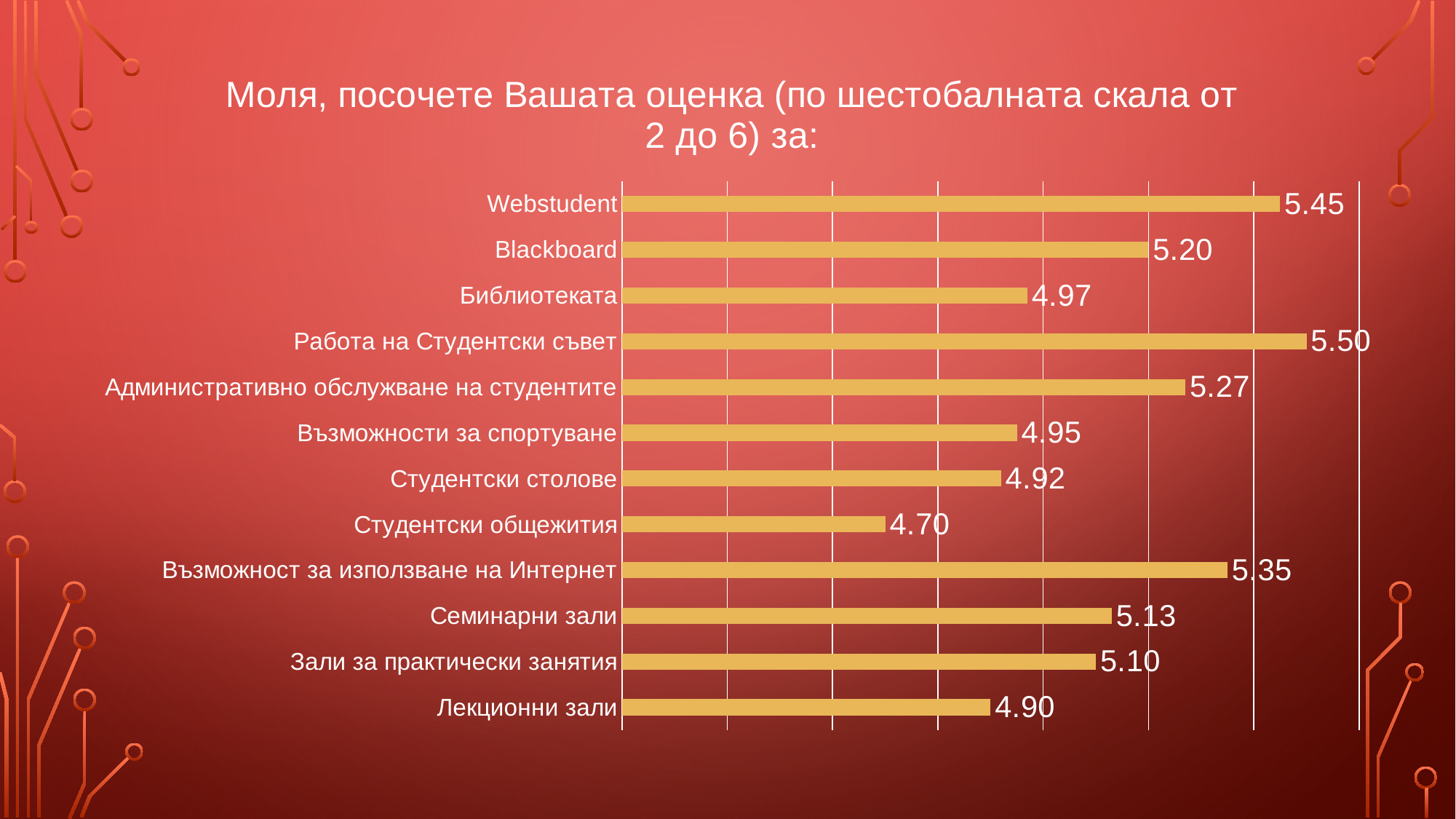

### Chart: Моля, посочете Вашата оценка (по шестобалната скала от 2 до 6) за:

| Category |  |
|---|---|
| Лекционни зали | 4.9 |
| Зали за практически занятия | 5.1 |
| Семинарни зали | 5.13 |
| Възможност за използване на Интернет | 5.35 |
| Студентски общежития | 4.7 |
| Студентски столове | 4.92 |
| Възможности за спортуване | 4.95 |
| Административно обслужване на студентите | 5.27 |
| Работа на Студентски съвет | 5.5 |
| Библиотеката | 4.97 |
| Blackboard | 5.2 |
| Webstudent | 5.45 |